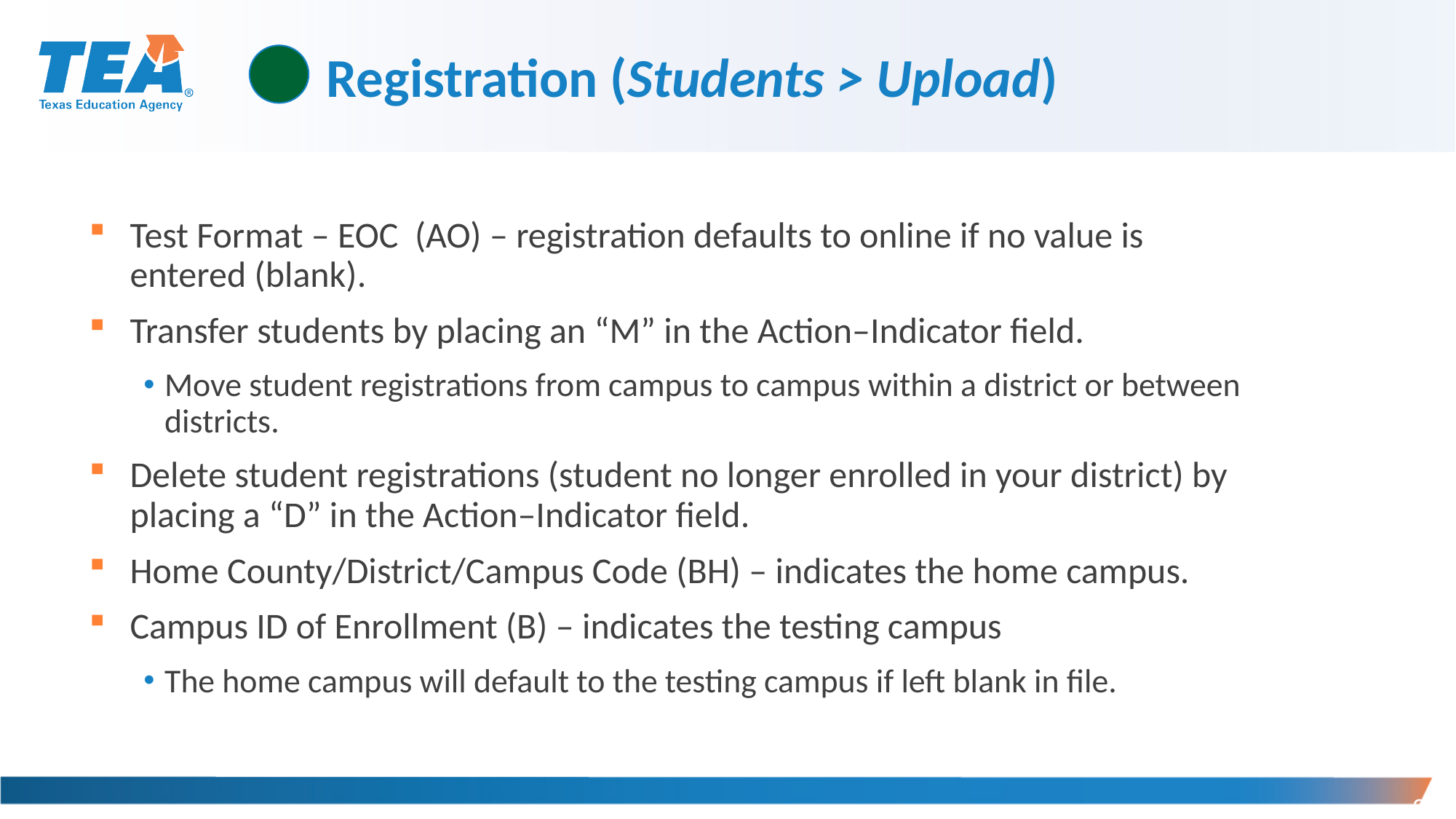

Registration (Students > Upload)

Test Format – EOC  (AO) – registration defaults to online if no value is entered (blank).
Transfer students by placing an “M” in the Action–Indicator field.
Move student registrations from campus to campus within a district or between districts.
Delete student registrations (student no longer enrolled in your district) by placing a “D” in the Action–Indicator field.
Home County/District/Campus Code (BH) – indicates the home campus.
Campus ID of Enrollment (B) – indicates the testing campus
The home campus will default to the testing campus if left blank in file.
257